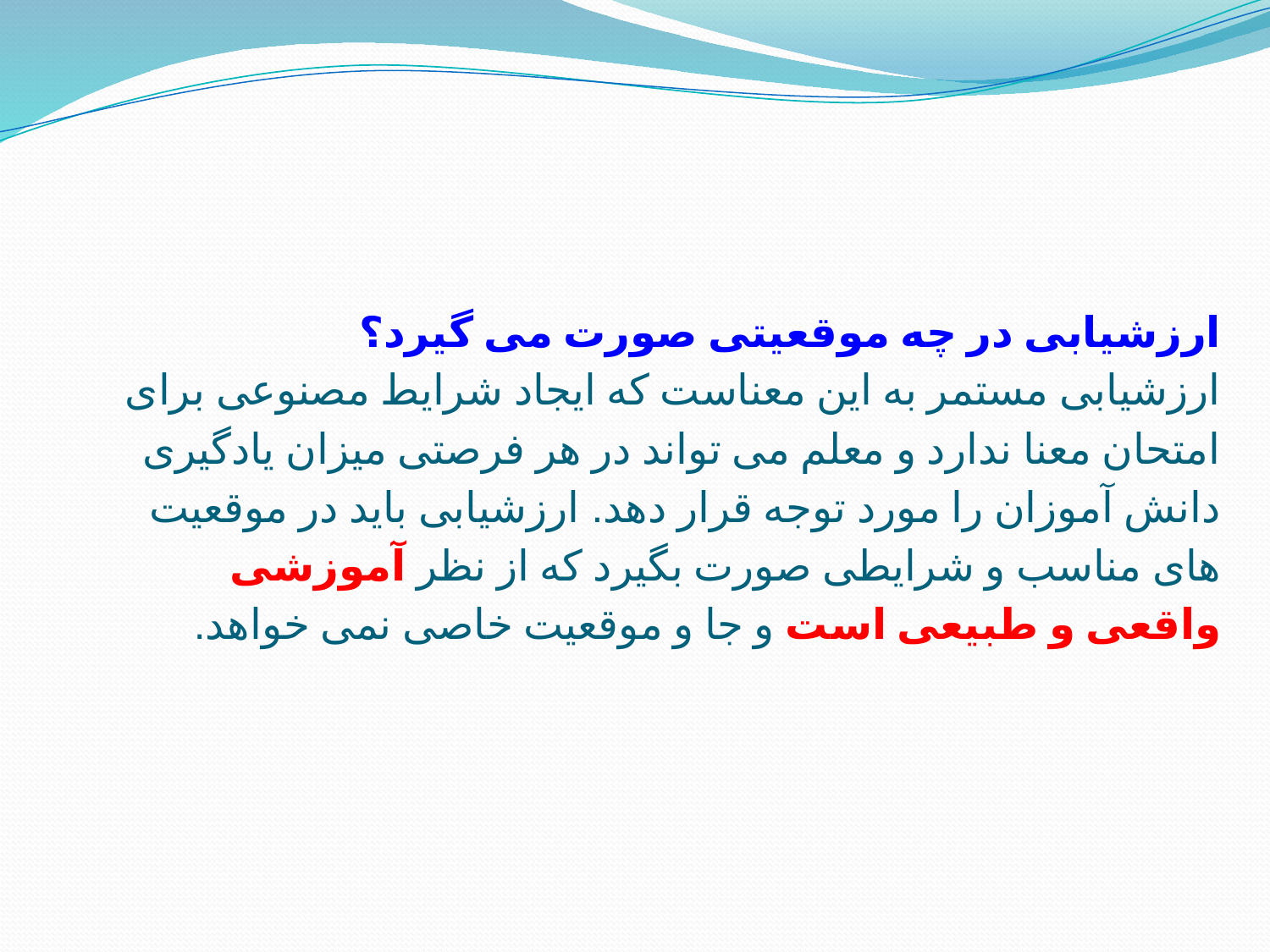

# ارزشیابی در چه موقعیتی صورت می گیرد؟  ارزشیابی مستمر به این معناست که ایجاد شرایط مصنوعی برای امتحان معنا ندارد و معلم می تواند در هر فرصتی میزان یادگیری دانش آموزان را مورد توجه قرار دهد. ارزشیابی باید در موقعیت های مناسب و شرایطی صورت بگیرد که از نظر آموزشی واقعی و طبیعی است و جا و موقعیت خاصی نمی خواهد.